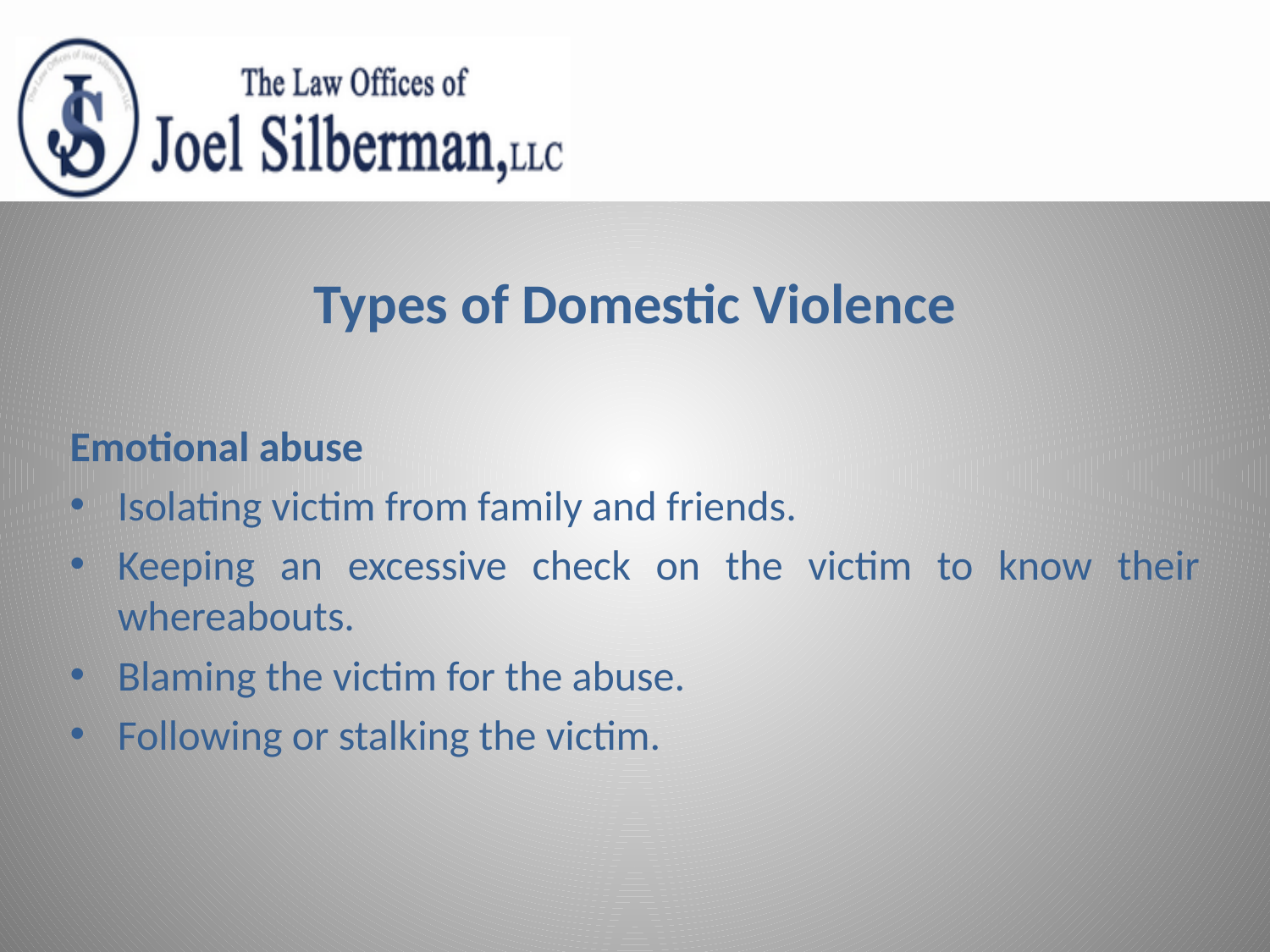

# Types of Domestic Violence
Emotional abuse
Isolating victim from family and friends.
Keeping an excessive check on the victim to know their whereabouts.
Blaming the victim for the abuse.
Following or stalking the victim.